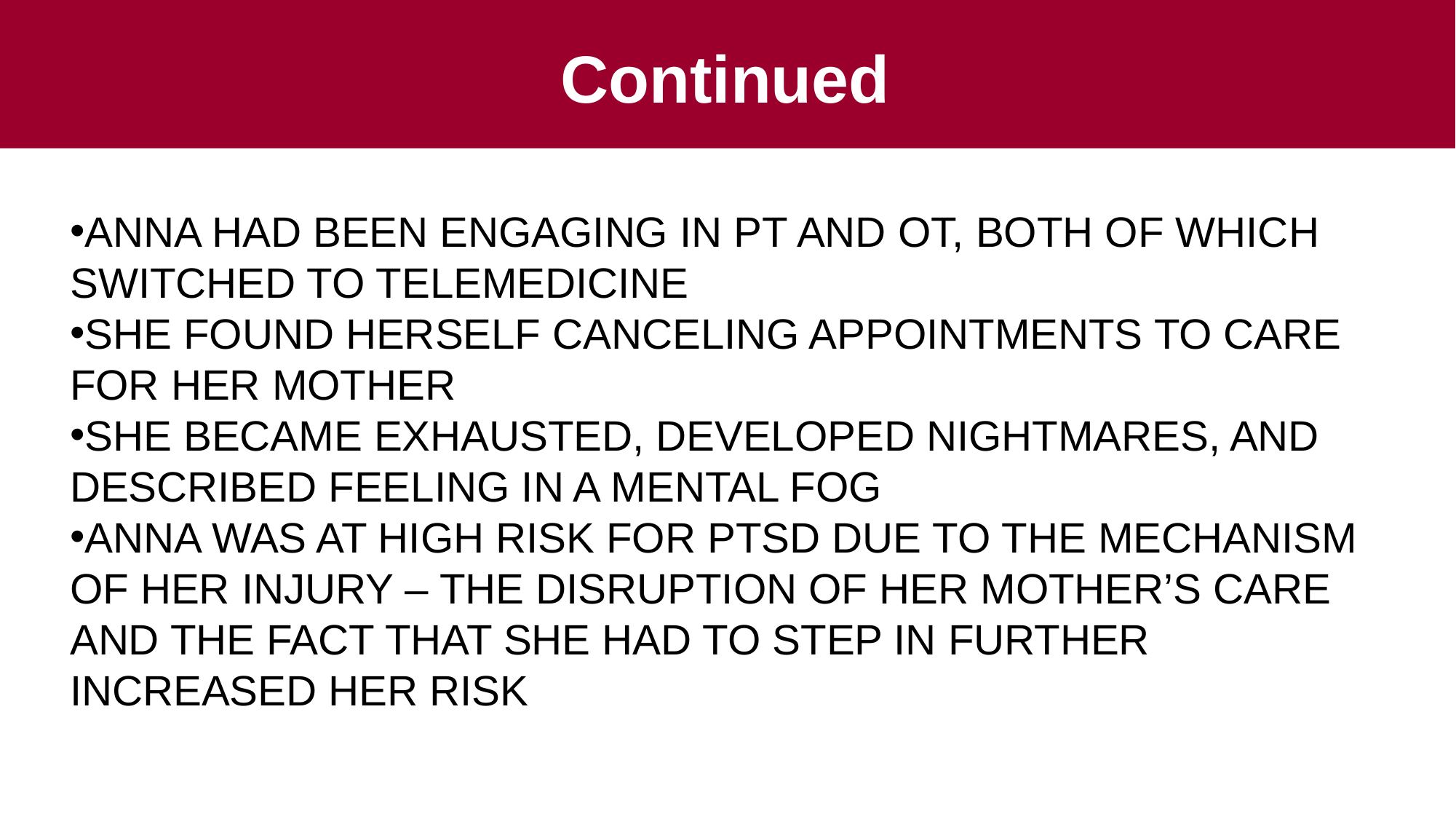

Continued
Anna had been engaging in PT and OT, both of which switched to telemedicine
She found herself canceling appointments to care for her mother
She became exhausted, developed nightmares, and described feeling in a mental fog
Anna was at high risk for PTSD due to the mechanism of her injury – the disruption of her mother’s care and the fact that she had to step in further increased her risk